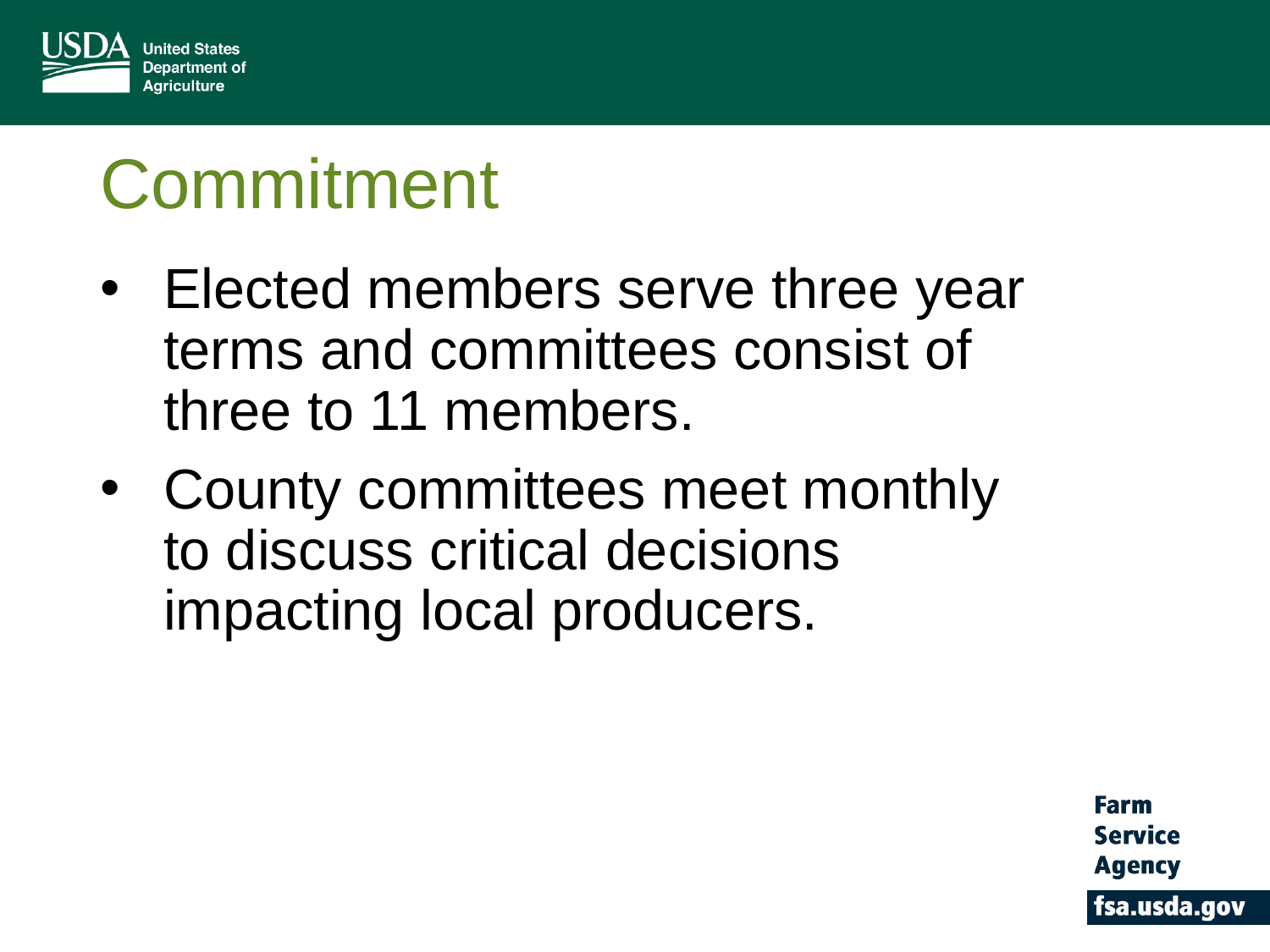

# Commitment
Elected members serve three year terms and committees consist of three to 11 members.
County committees meet monthly to discuss critical decisions impacting local producers.